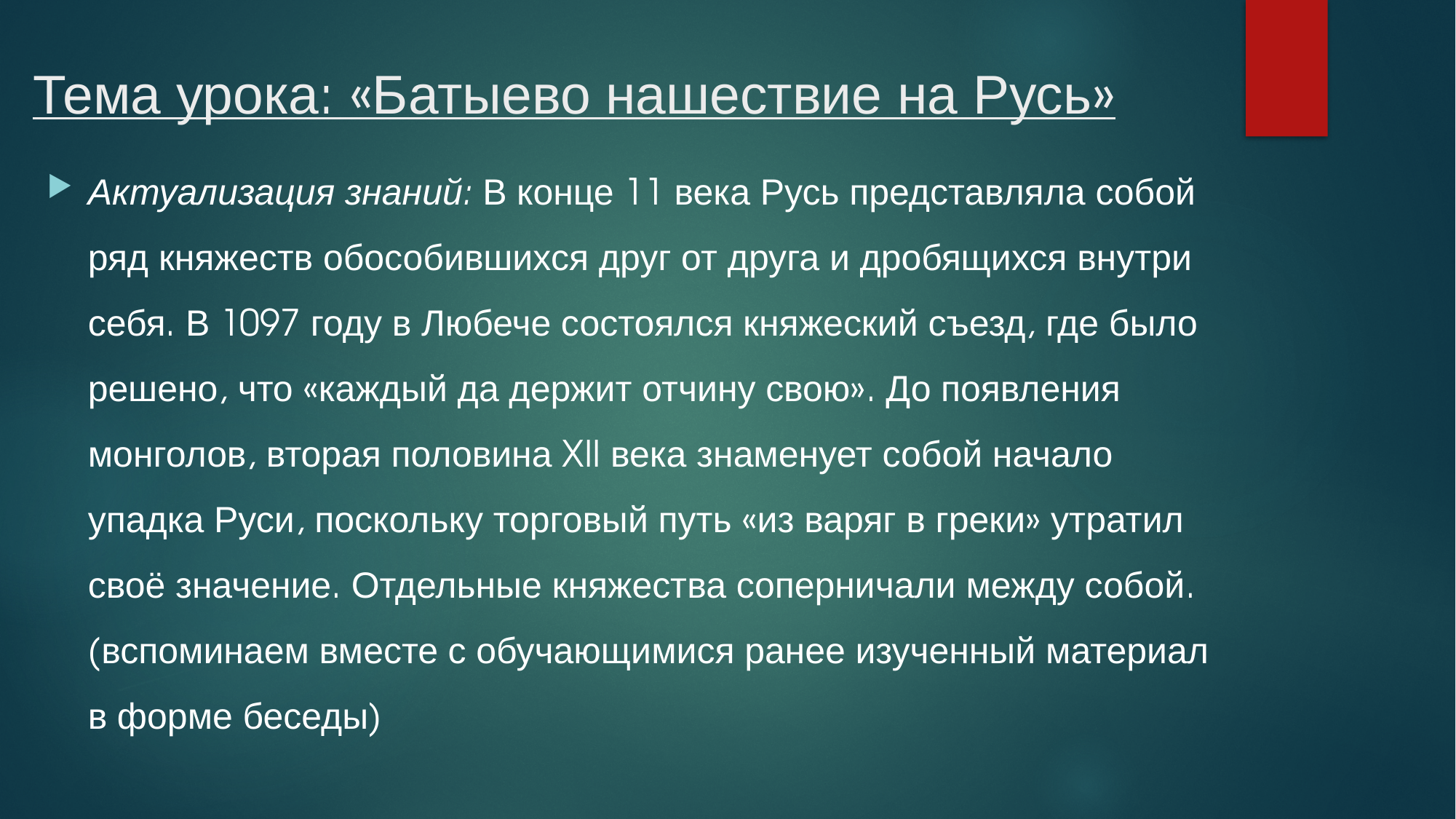

# Тема урока: «Батыево нашествие на Русь»
Актуализация знаний: В конце 11 века Русь представляла собой ряд княжеств обособившихся друг от друга и дробящихся внутри себя. В 1097 году в Любече состоялся княжеский съезд, где было решено, что «каждый да держит отчину свою». До появления монголов, вторая половина XII века знаменует собой начало упадка Руси, поскольку торговый путь «из варяг в греки» утратил своё значение. Отдельные княжества соперничали между собой. (вспоминаем вместе с обучающимися ранее изученный материал в форме беседы)